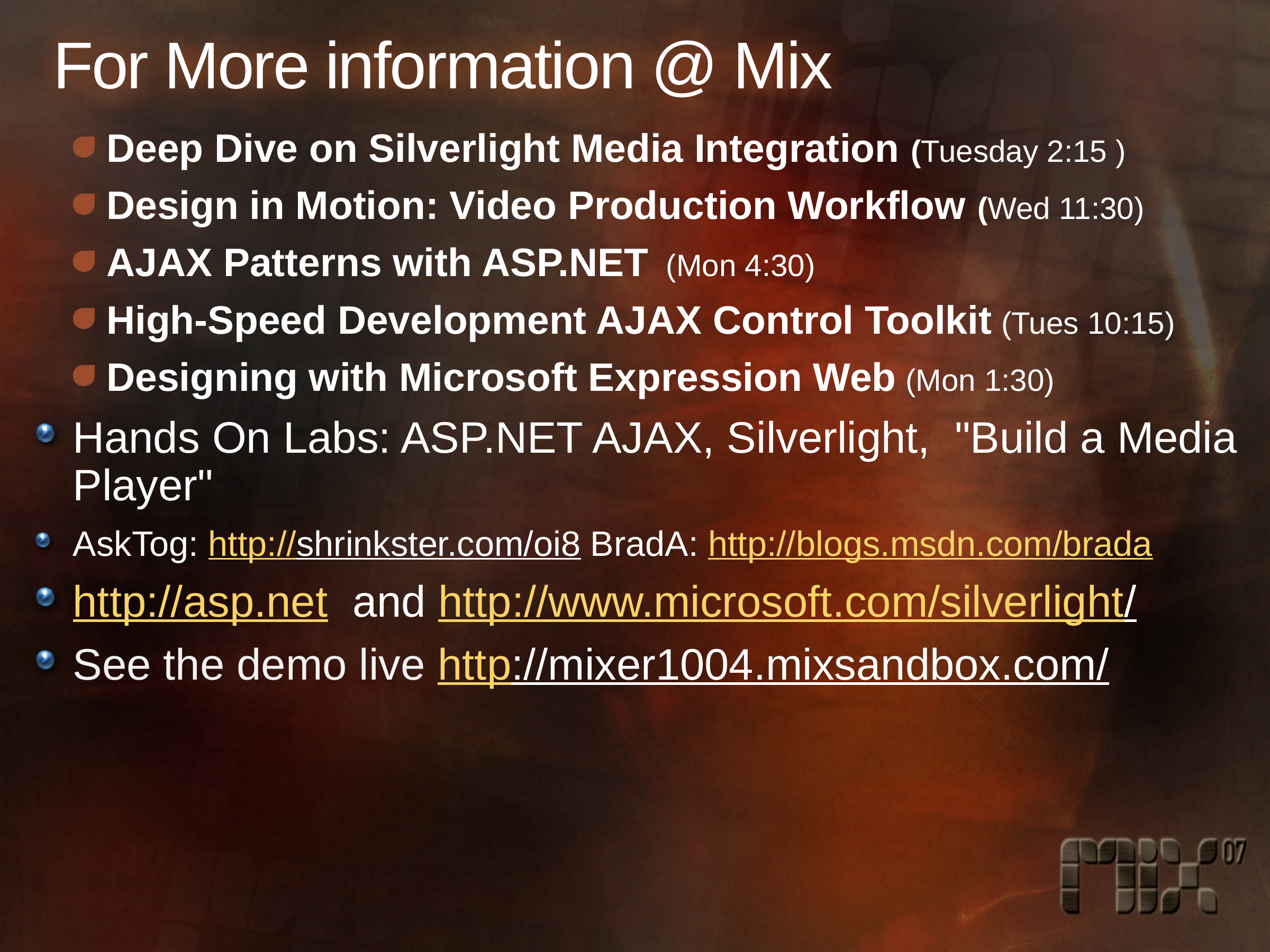

# For More information @ Mix
Deep Dive on Silverlight Media Integration (Tuesday 2:15 )
Design in Motion: Video Production Workflow (Wed 11:30)
AJAX Patterns with ASP.NET  (Mon 4:30)
High-Speed Development AJAX Control Toolkit (Tues 10:15)
Designing with Microsoft Expression Web (Mon 1:30)
Hands On Labs: ASP.NET AJAX, Silverlight,  "Build a Media Player"
AskTog: http://shrinkster.com/oi8 BradA: http://blogs.msdn.com/brada
http://asp.net  and http://www.microsoft.com/silverlight/
See the demo live http://mixer1004.mixsandbox.com/